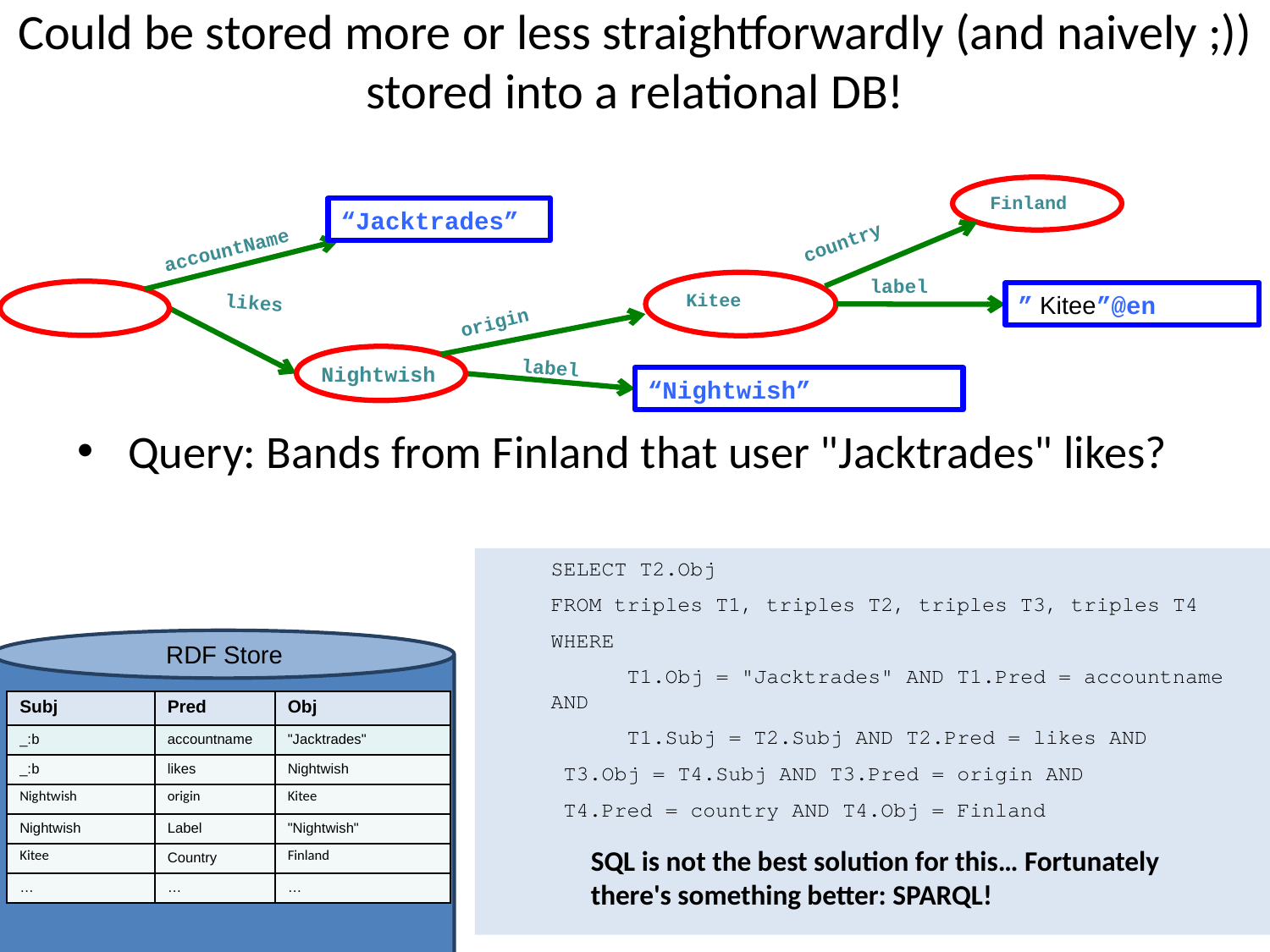

Could be stored more or less straightforwardly (and naively ;)) stored into a relational DB!
Finland
country
“Jacktrades”
accountName

likes

label
Kitee
” Kitee”@en
origin
Nightwish
label
“Nightwish”
Query: Bands from Finland that user "Jacktrades" likes?

SELECT T2.Obj
FROM triples T1, triples T2, triples T3, triples T4
WHERE
      T1.Obj = "Jacktrades" AND T1.Pred = accountname AND
      T1.Subj = T2.Subj AND T2.Pred = likes AND
 T3.Obj = T4.Subj AND T3.Pred = origin AND
 T4.Pred = country AND T4.Obj = Finland

RDF Store

| Subj | Pred | Obj |
| --- | --- | --- |
| \_:b | accountname | "Jacktrades" |
| \_:b | likes | Nightwish |
| Nightwish | origin | Kitee |
| Nightwish | Label | "Nightwish" |
| Kitee | Country | Finland |
| … | … | … |
SQL is not the best solution for this… Fortunately there's something better: SPARQL!
Page 30